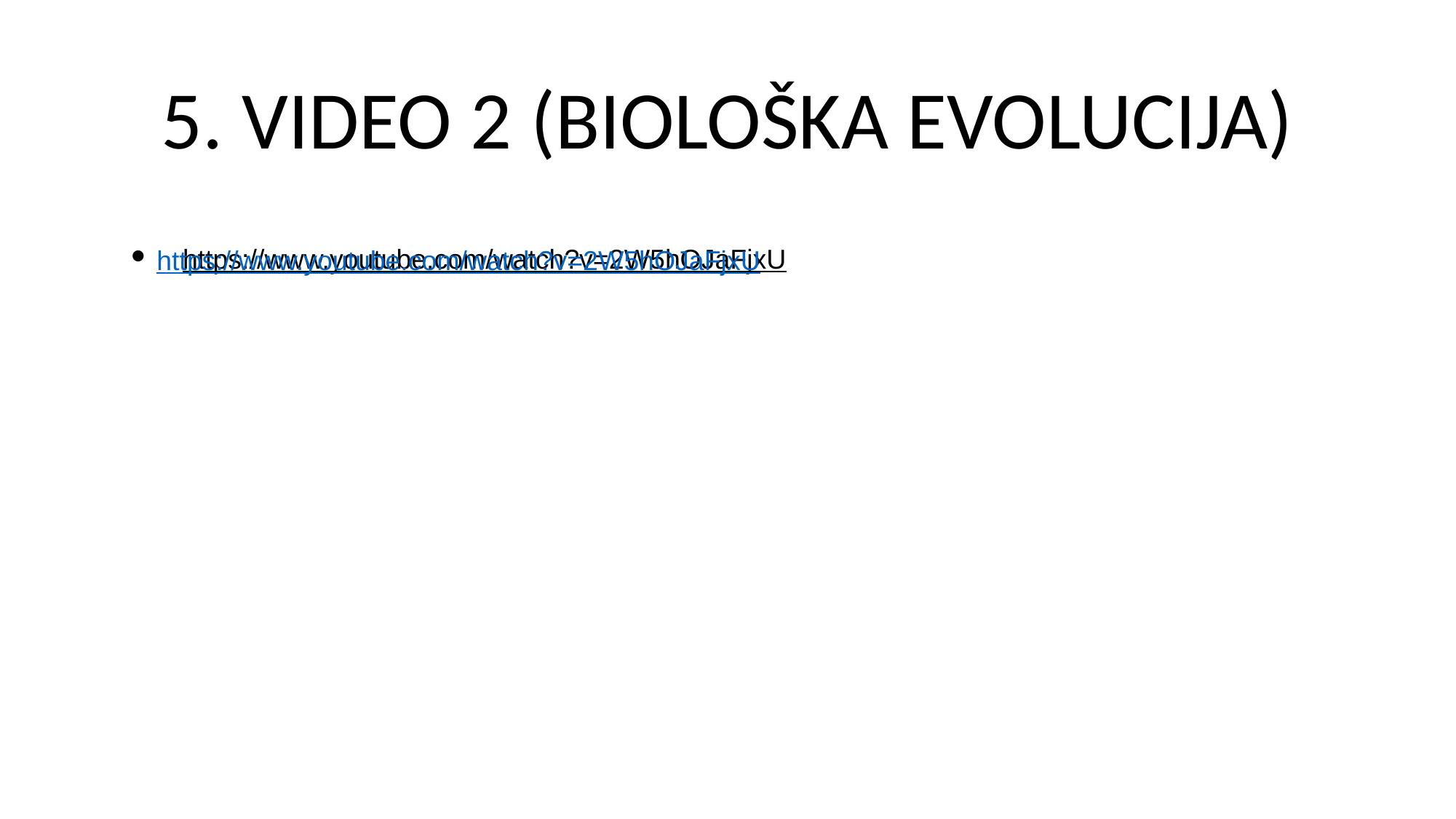

# 5. VIDEO 2 (BIOLOŠKA EVOLUCIJA)

https://www.youtube.com/watch?v=2W5hOJaFjxU
https://www.youtube.com/watch?v=2W5hOJaFjxU